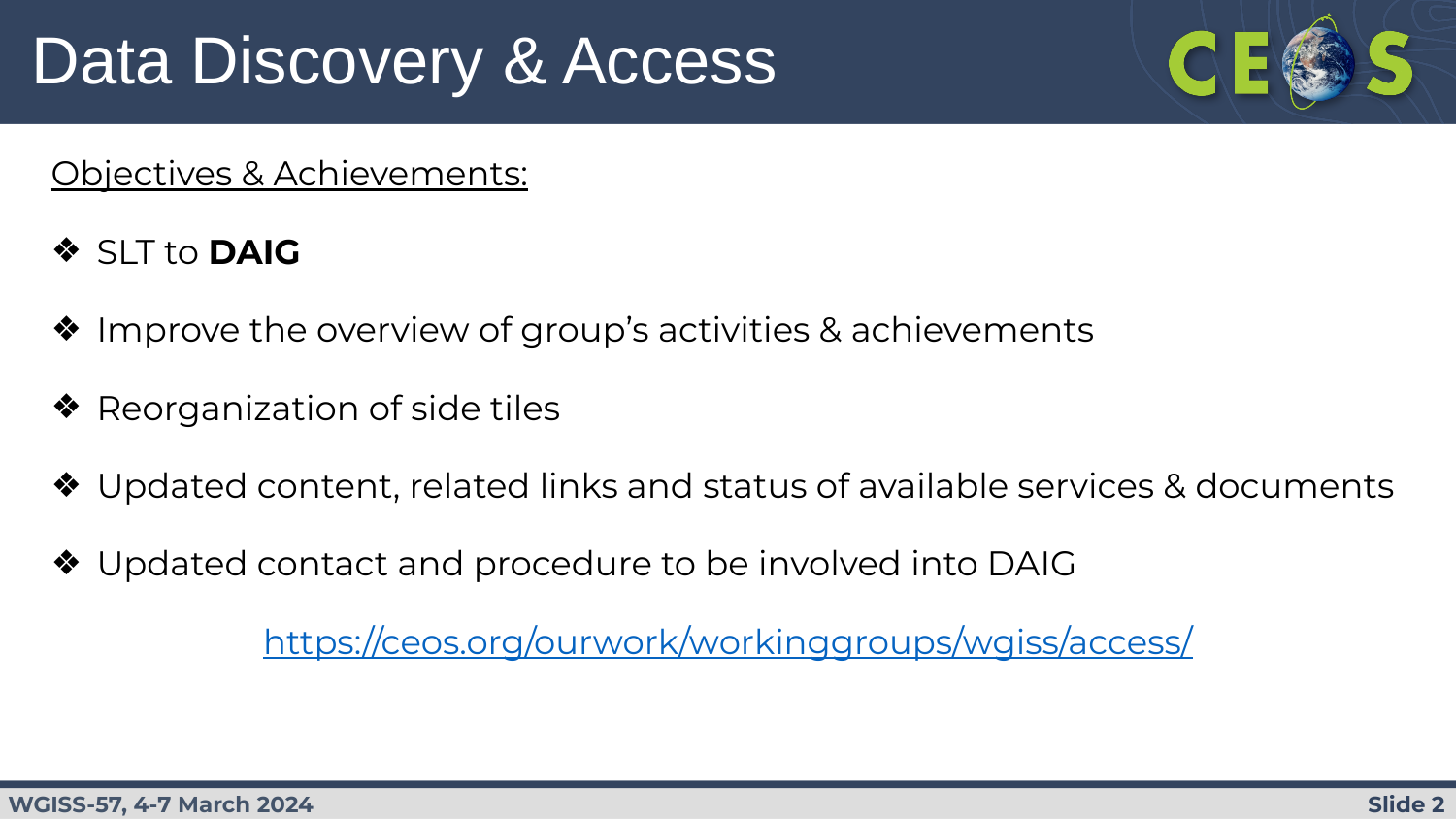

# Data Discovery & Access
Objectives & Achievements:
SLT to DAIG
Improve the overview of group’s activities & achievements
Reorganization of side tiles
Updated content, related links and status of available services & documents
Updated contact and procedure to be involved into DAIG
https://ceos.org/ourwork/workinggroups/wgiss/access/